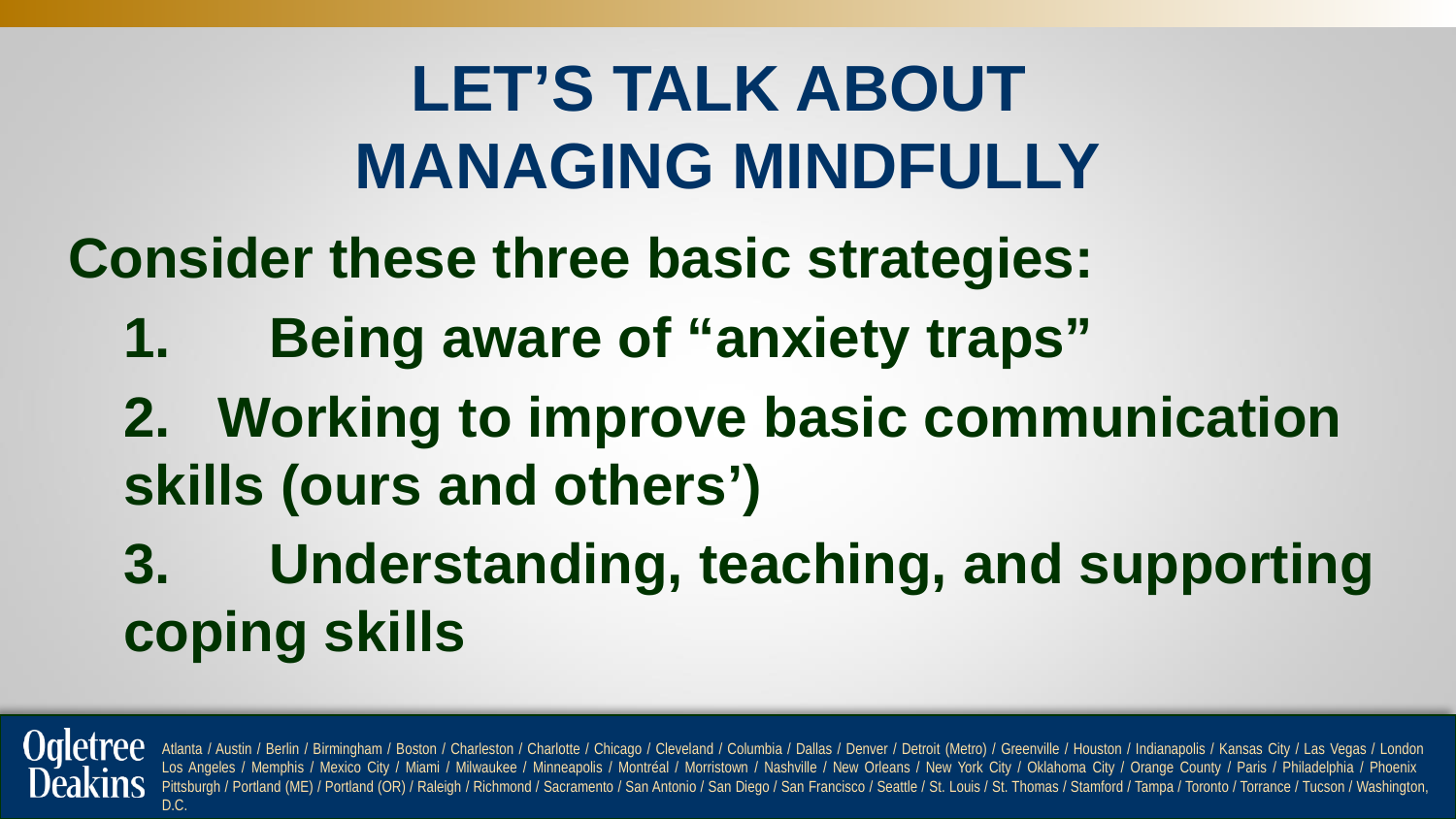

# LET’S TALK ABOUT MANAGING MINDFULLY
Consider these three basic strategies:
1.	Being aware of “anxiety traps”
2.   Working to improve basic communication skills (ours and others’)
3.	Understanding, teaching, and supporting coping skills